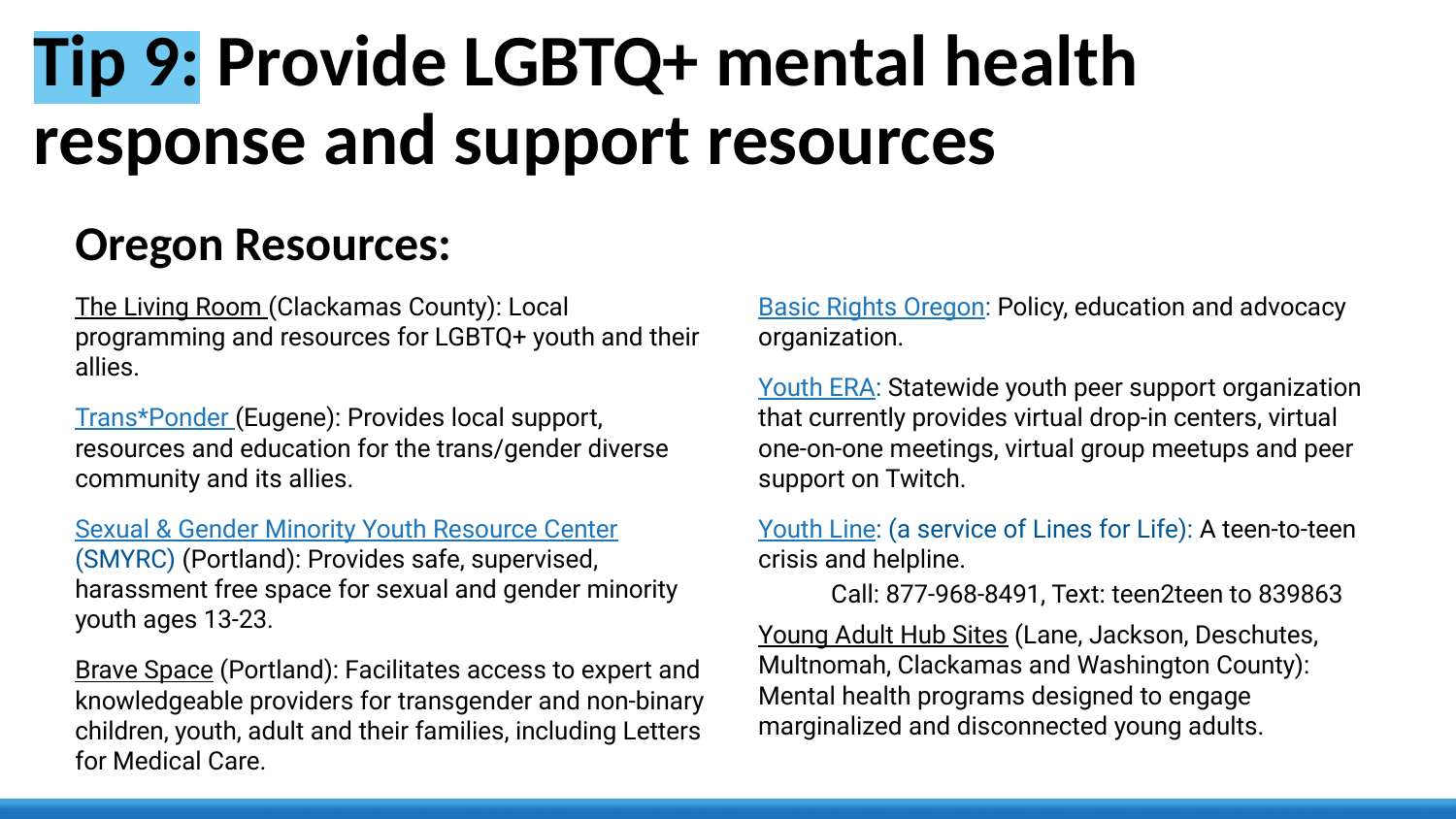

# Tip 9: Provide LGBTQ+ mental health response and support resources
Oregon Resources:
The Living Room (Clackamas County): Local programming and resources for LGBTQ+ youth and their allies.
Trans*Ponder (Eugene): Provides local support, resources and education for the trans/gender diverse community and its allies.
Sexual & Gender Minority Youth Resource Center (SMYRC) (Portland): Provides safe, supervised, harassment free space for sexual and gender minority youth ages 13-23.
Brave Space (Portland): Facilitates access to expert and knowledgeable providers for transgender and non-binary children, youth, adult and their families, including Letters for Medical Care.

Basic Rights Oregon: Policy, education and advocacy organization.
Youth ERA: Statewide youth peer support organization that currently provides virtual drop-in centers, virtual one-on-one meetings, virtual group meetups and peer support on Twitch.
Youth Line: (a service of Lines for Life): A teen-to-teen crisis and helpline.
Call: 877-968-8491, Text: teen2teen to 839863
Young Adult Hub Sites (Lane, Jackson, Deschutes, Multnomah, Clackamas and Washington County): Mental health programs designed to engage marginalized and disconnected young adults.